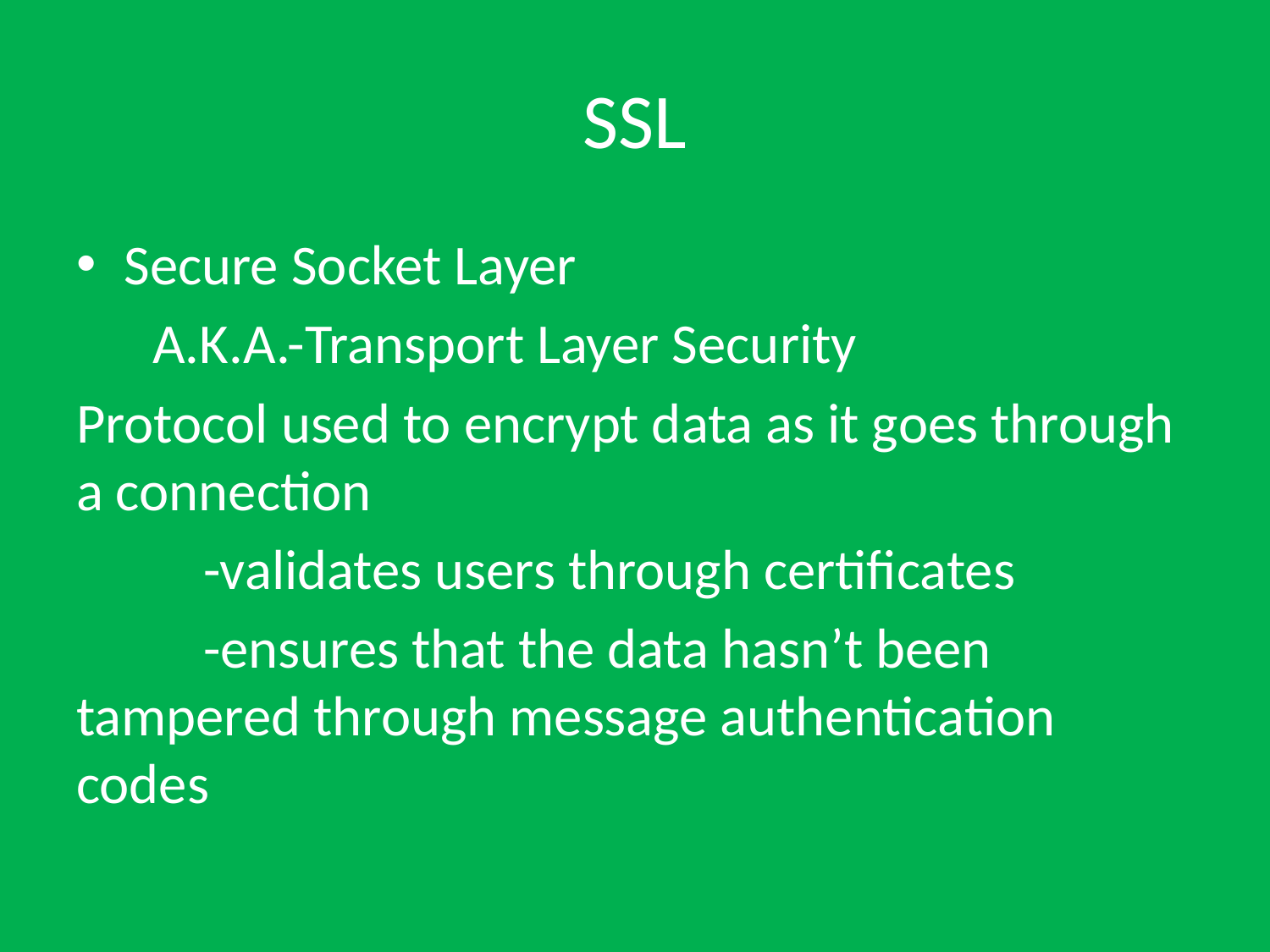

# SSL
Secure Socket Layer
      A.K.A.-Transport Layer Security
Protocol used to encrypt data as it goes through a connection
	-validates users through certificates
	-ensures that the data hasn’t been 	tampered through message authentication 	codes